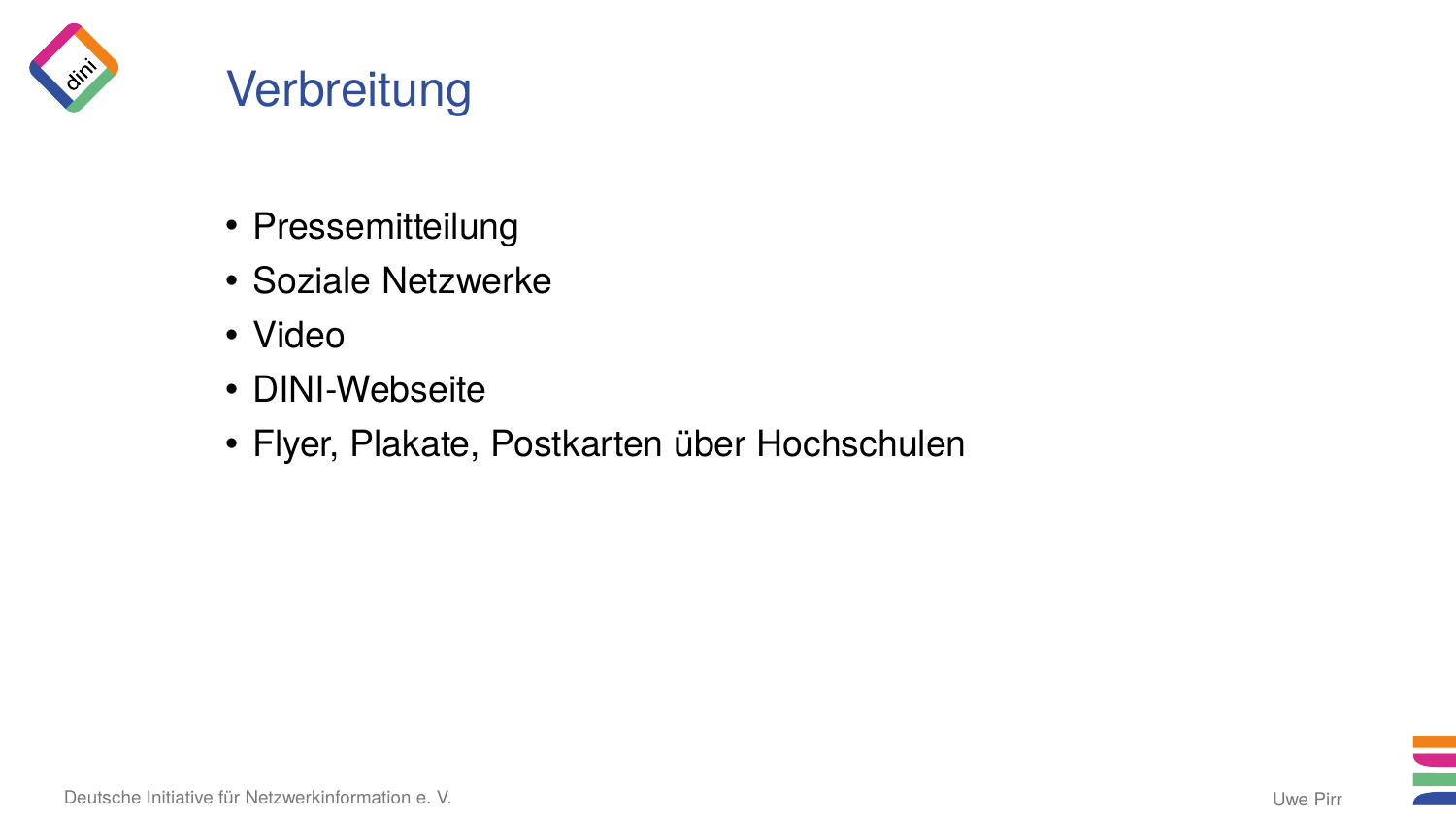

# Verbreitung
Pressemitteilung
Soziale Netzwerke
Video
DINI-Webseite
Flyer, Plakate, Postkarten über Hochschulen
Uwe Pirr